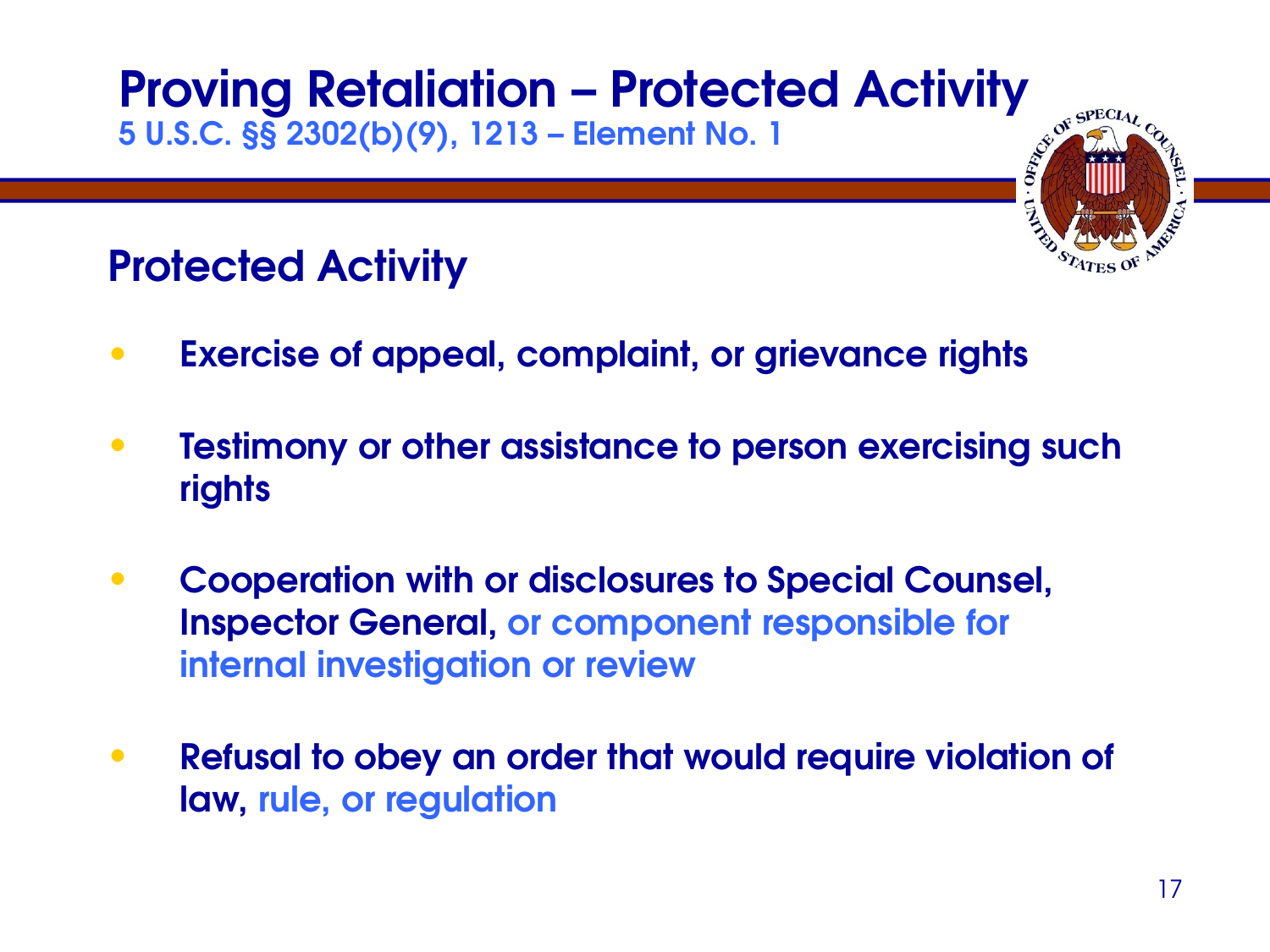

# Proving Retaliation – Protected Activity 5 U.S.C. §§ 2302(b)(9), 1213 – Element No. 1
Protected Activity
Exercise of appeal, complaint, or grievance rights
Testimony or other assistance to person exercising such rights
Cooperation with or disclosures to Special Counsel, Inspector General, or component responsible for internal investigation or review
Refusal to obey an order that would require violation of law, rule, or regulation

17